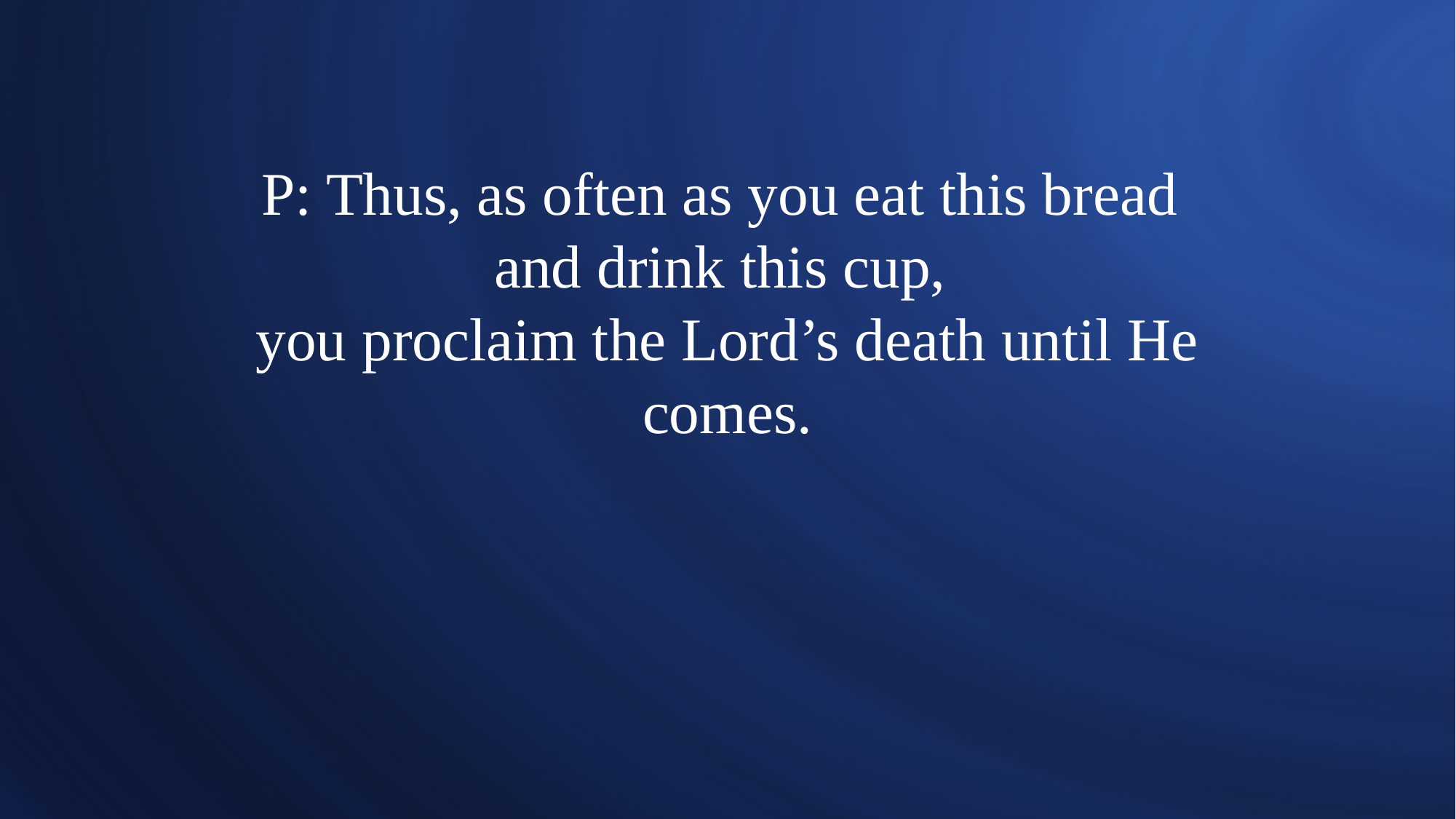

# P: Thus, as often as you eat this bread and drink this cup, you proclaim the Lord’s death until He comes.